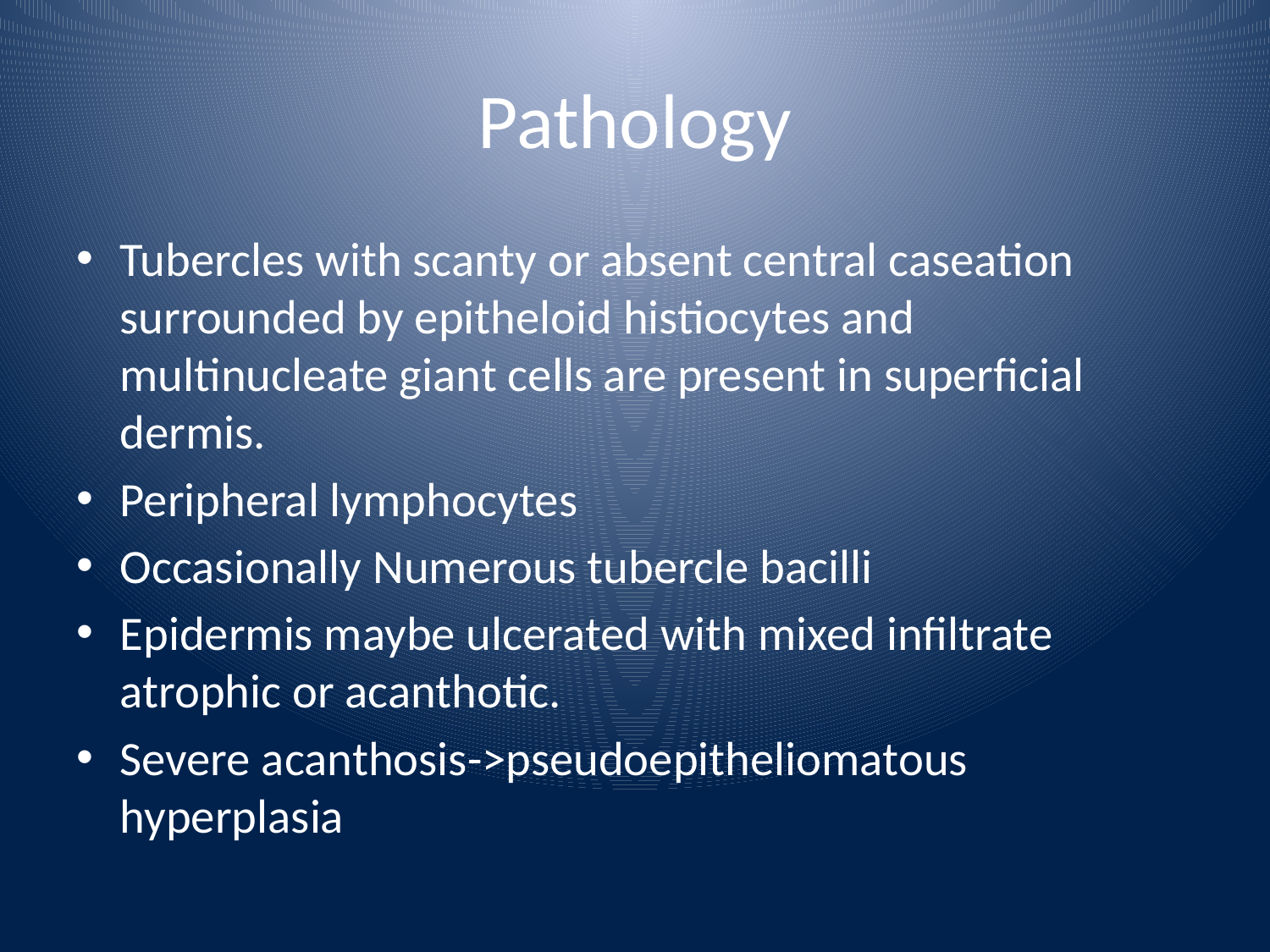

# Pathology
Tubercles with scanty or absent central caseation surrounded by epitheloid histiocytes and multinucleate giant cells are present in superficial dermis.
Peripheral lymphocytes
Occasionally Numerous tubercle bacilli
Epidermis maybe ulcerated with mixed infiltrate  atrophic or acanthotic.
Severe acanthosis->pseudoepitheliomatous hyperplasia